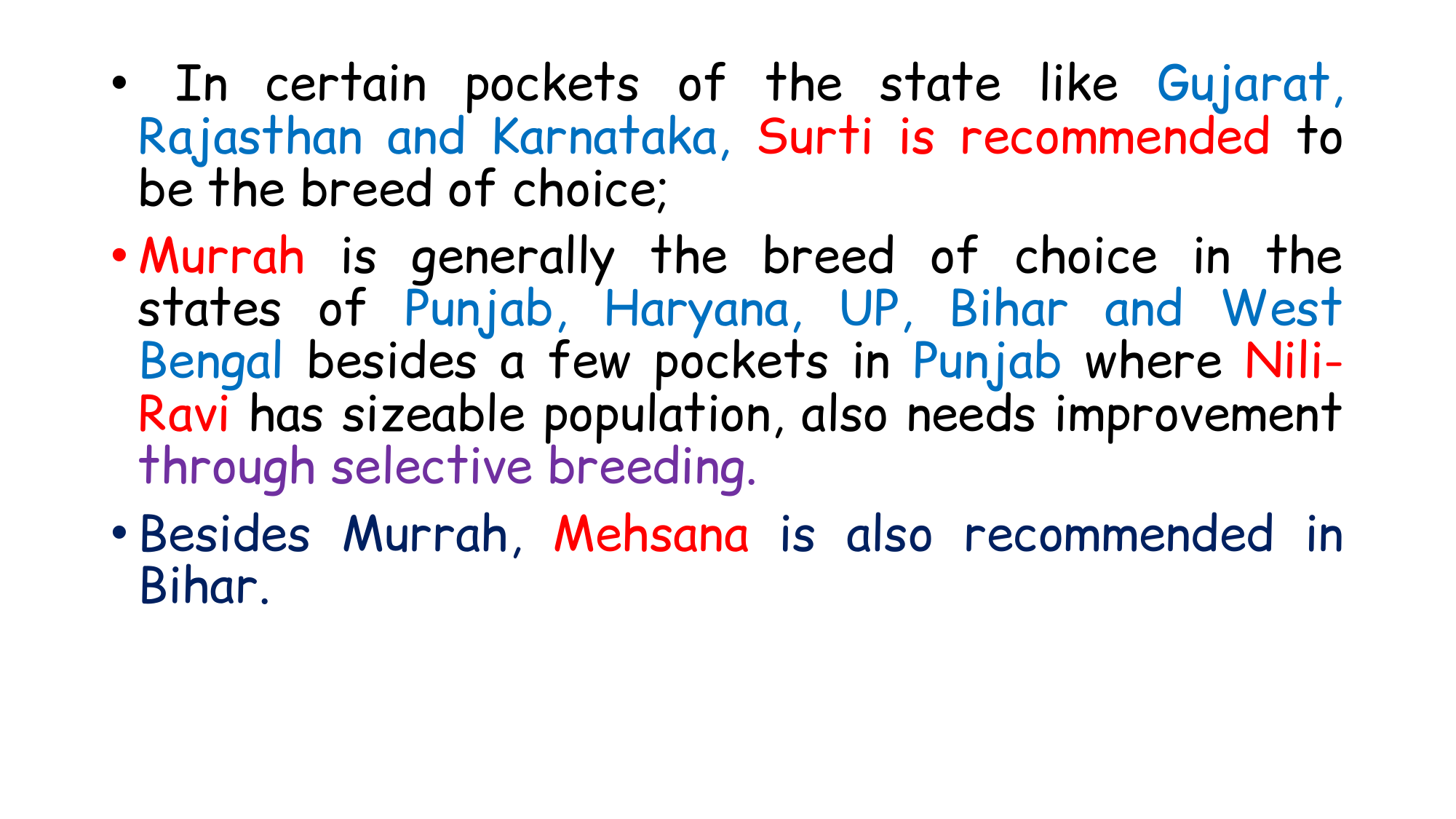

In certain pockets of the state like Gujarat, Rajasthan and Karnataka, Surti is recommended to be the breed of choice;
Murrah is generally the breed of choice in the states of Punjab, Haryana, UP, Bihar and West Bengal besides a few pockets in Punjab where Nili-Ravi has sizeable population, also needs improvement through selective breeding.
Besides Murrah, Mehsana is also recommended in Bihar.